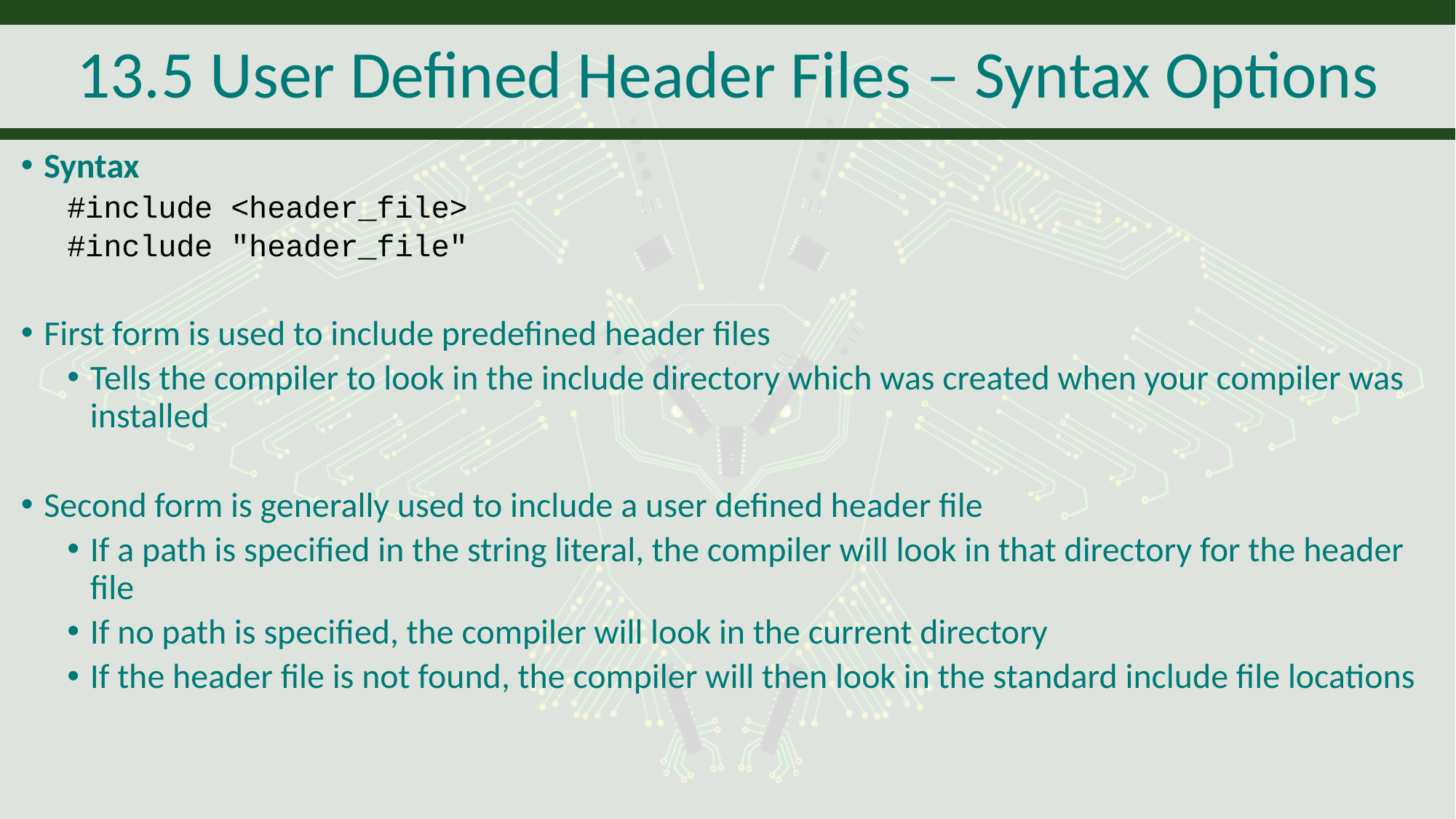

# 13.5 User Defined Header Files – Syntax Options
Syntax
#include <header_file>
#include "header_file"

First form is used to include predefined header files
Tells the compiler to look in the include directory which was created when your compiler was installed

Second form is generally used to include a user defined header file
If a path is specified in the string literal, the compiler will look in that directory for the header file
If no path is specified, the compiler will look in the current directory
If the header file is not found, the compiler will then look in the standard include file locations